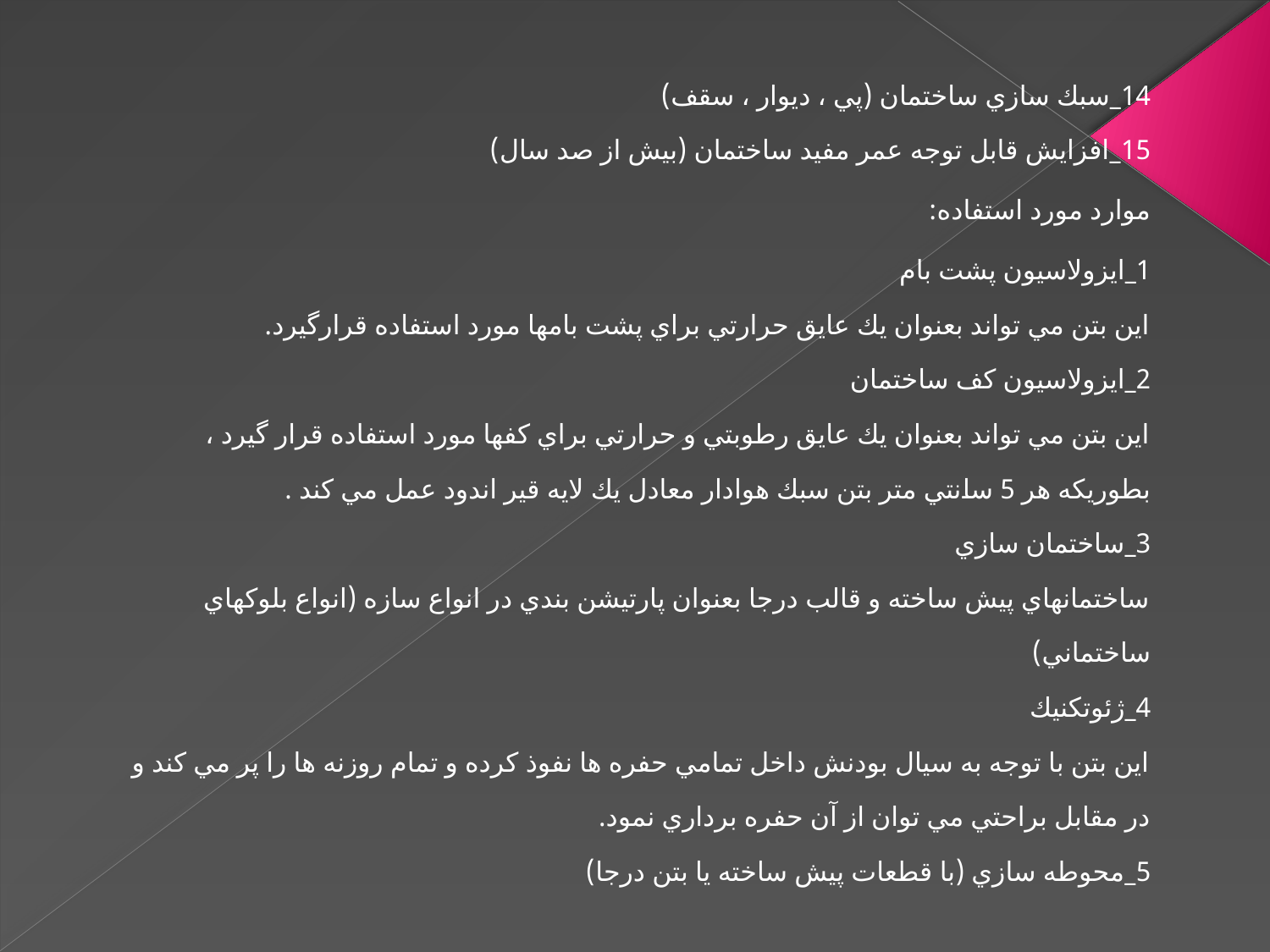

14_سبك سازي ساختمان (پي ، ديوار ، سقف)
15_افزايش قابل توجه عمر مفيد ساختمان (بيش از صد سال)
موارد مورد استفاده:
1_ايزولاسيون پشت بام
اين بتن مي تواند بعنوان يك عايق حرارتي براي پشت بامها مورد استفاده قرارگيرد.
2_ايزولاسيون كف ساختمان
اين بتن مي تواند بعنوان يك عايق رطوبتي و حرارتي براي كفها مورد استفاده قرار گيرد ، بطوريكه هر 5 سانتي متر بتن سبك هوادار معادل يك لايه قير اندود عمل مي كند .
3_ساختمان سازي
ساختمانهاي پيش ساخته و قالب درجا بعنوان پارتيشن بندي در انواع سازه (انواع بلوكهاي ساختماني)
4_ژئوتكنيك
اين بتن با توجه به سيال بودنش داخل تمامي حفره ها نفوذ كرده و تمام روزنه ها را پر مي كند و در مقابل براحتي مي توان از آن حفره برداري نمود.
5_محوطه سازي (با قطعات پيش ساخته يا بتن درجا)